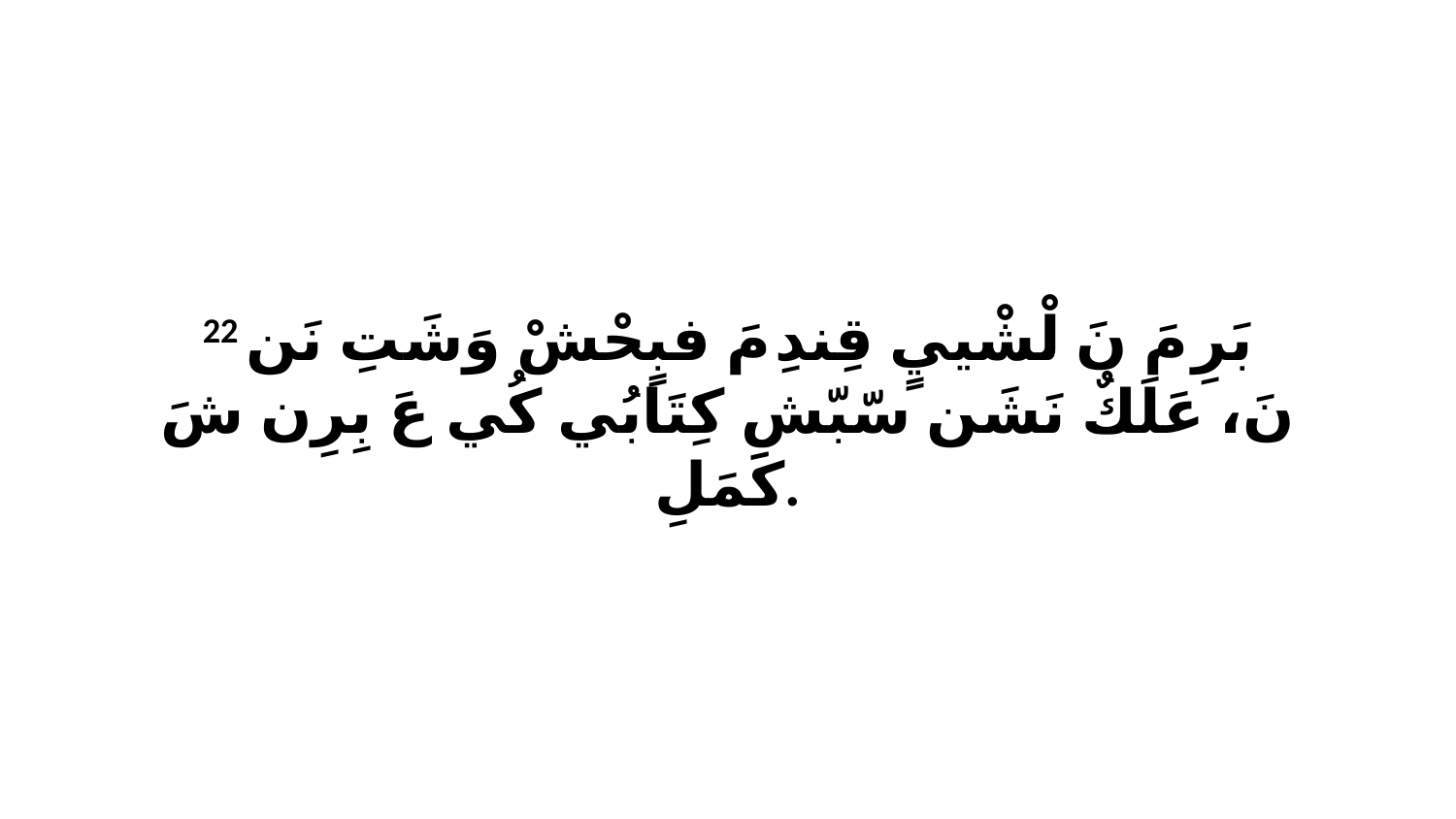

22 بَرِ مَ نَ لْشْييٍ قِندِ مَ فبٍحْشْ وَشَتِ نَن نَ، عَلَكٌ نَشَن سّبّشِ كِتَابُي كُي عَ بِرِن شَ كَمَلِ.